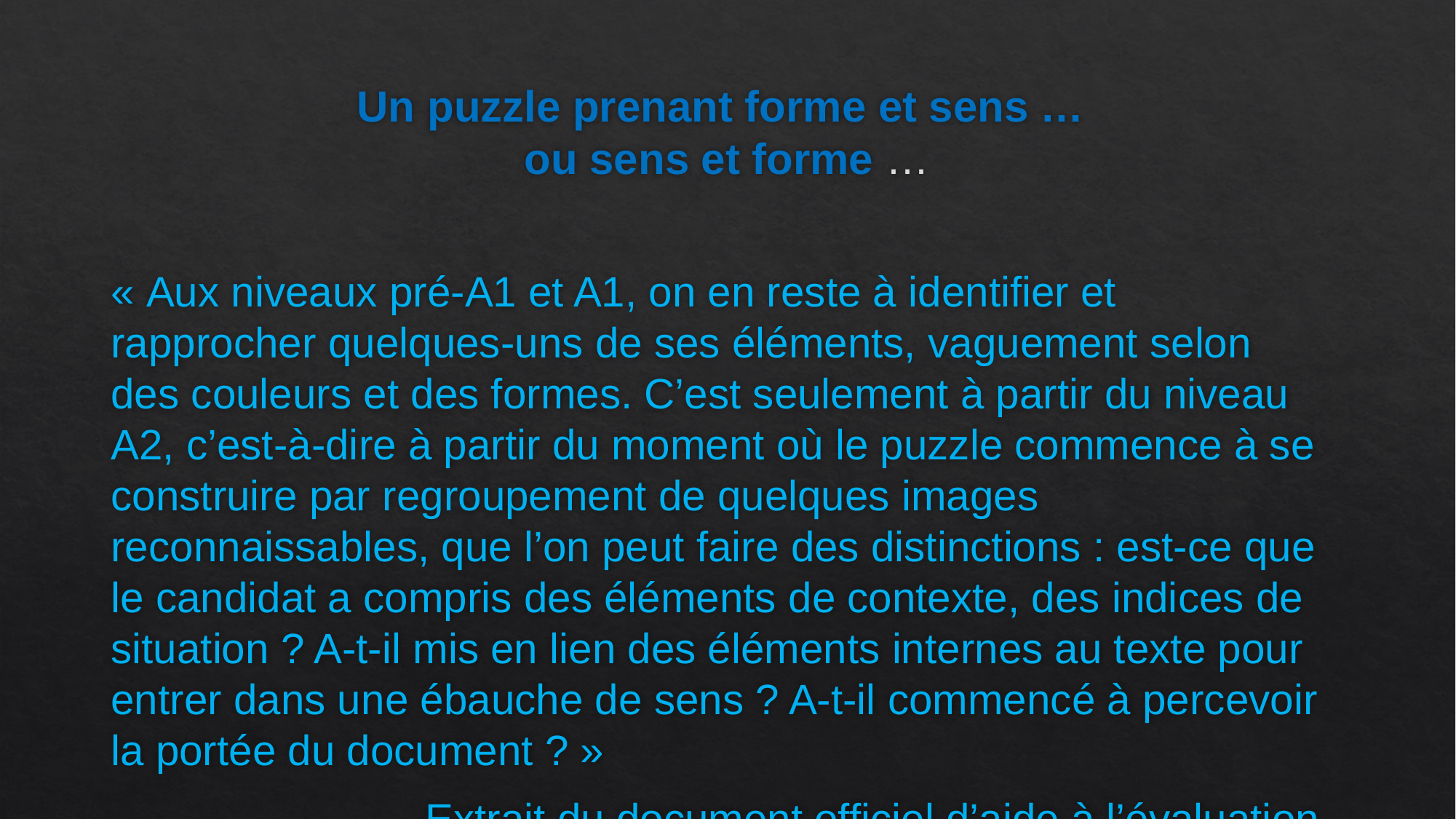

# Un puzzle prenant forme et sens … ou sens et forme …
« Aux niveaux pré-A1 et A1, on en reste à identifier et rapprocher quelques-uns de ses éléments, vaguement selon des couleurs et des formes. C’est seulement à partir du niveau A2, c’est-à-dire à partir du moment où le puzzle commence à se construire par regroupement de quelques images reconnaissables, que l’on peut faire des distinctions : est-ce que le candidat a compris des éléments de contexte, des indices de situation ? A-t-il mis en lien des éléments internes au texte pour entrer dans une ébauche de sens ? A-t-il commencé à percevoir la portée du document ? »
Extrait du document officiel d’aide à l’évaluation